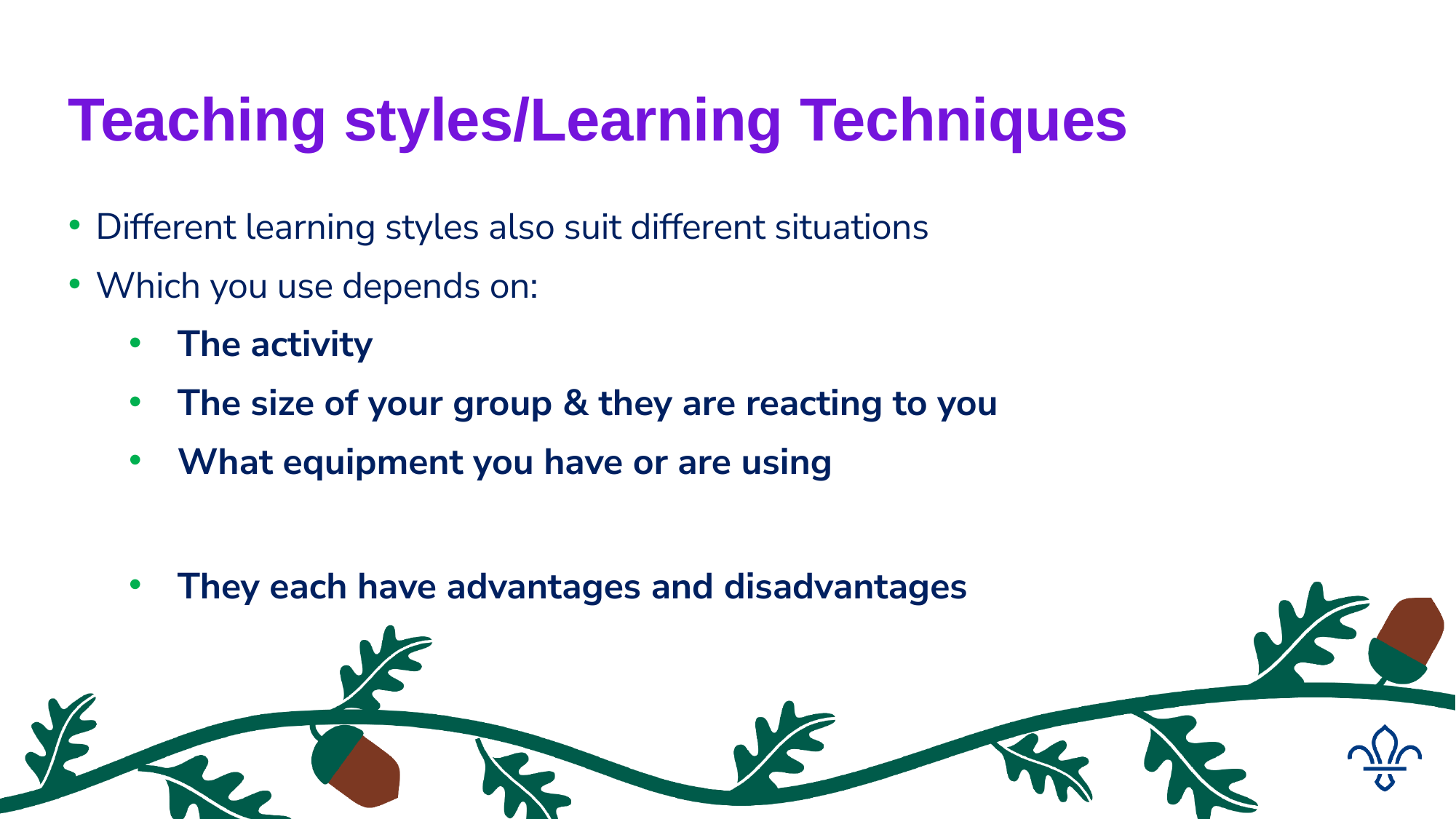

#
Teaching styles/Learning Techniques

Different learning styles also suit different situations
Which you use depends on:
The activity
The size of your group & they are reacting to you
What equipment you have or are using

They each have advantages and disadvantages